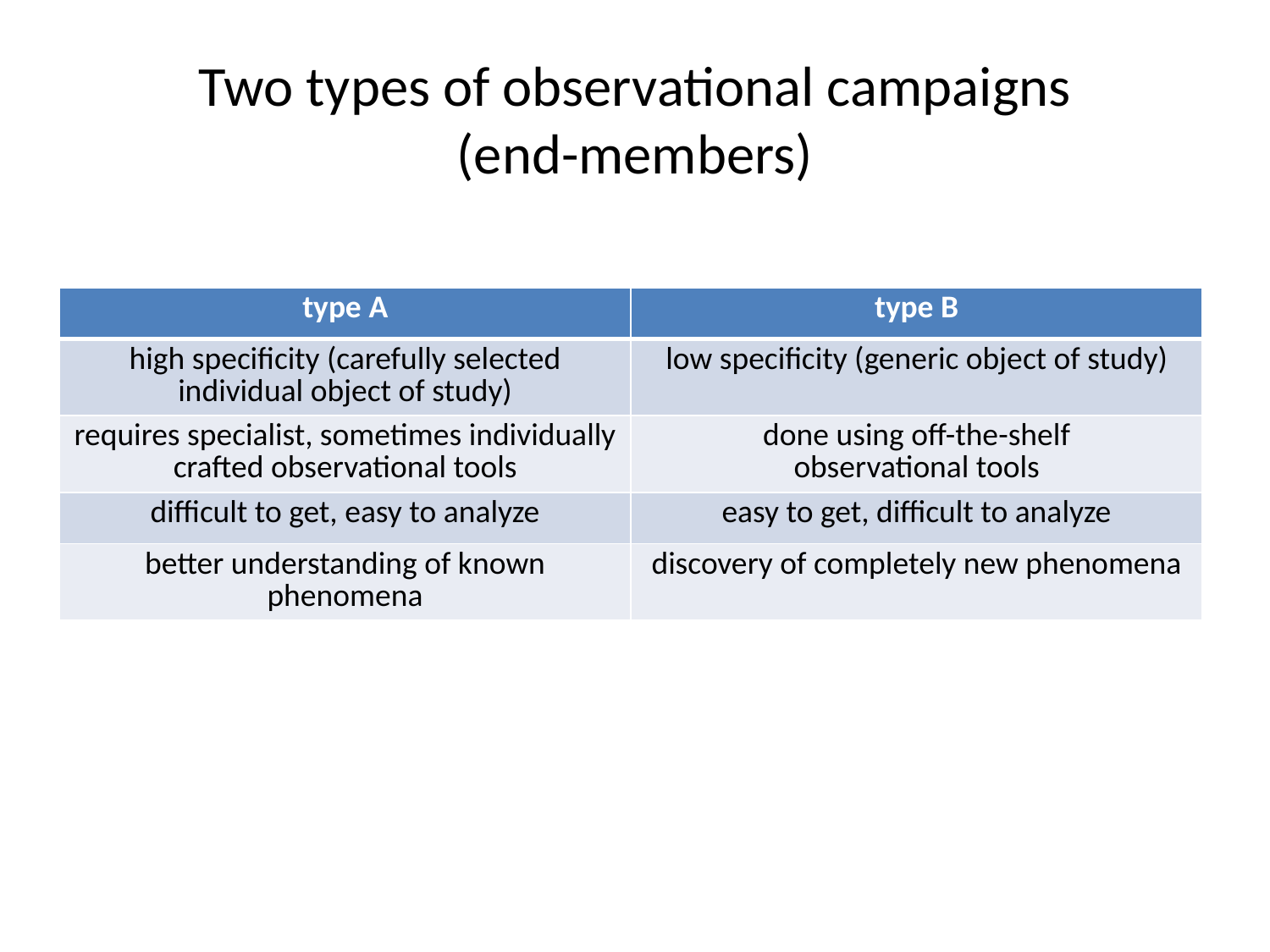

# Two types of observational campaigns (end-members)
| type A | type B |
| --- | --- |
| high specificity (carefully selected individual object of study) | low specificity (generic object of study) |
| requires specialist, sometimes individually crafted observational tools | done using off-the-shelf observational tools |
| difficult to get, easy to analyze | easy to get, difficult to analyze |
| better understanding of known phenomena | discovery of completely new phenomena |